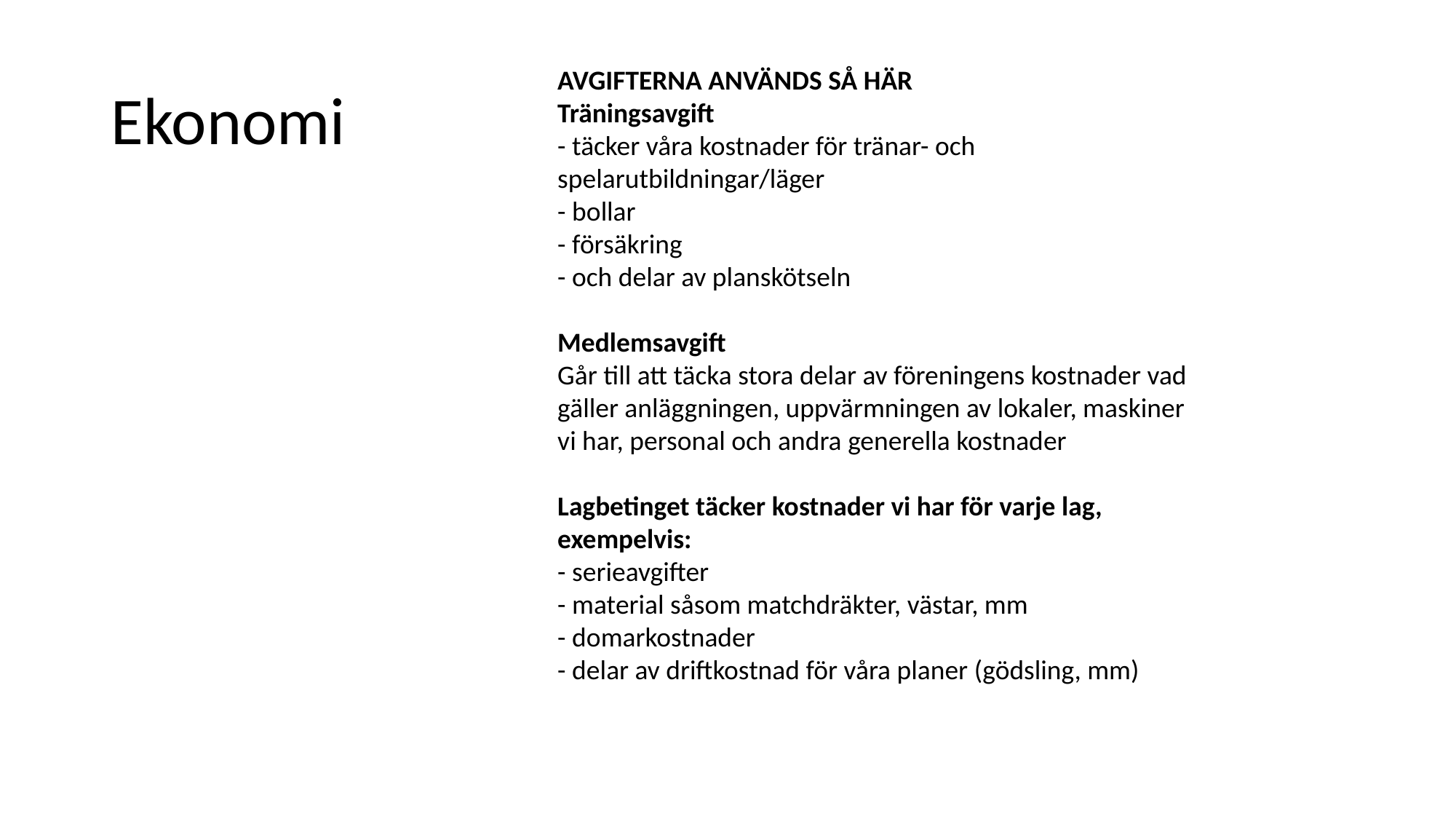

# Ekonomi
AVGIFTERNA ANVÄNDS SÅ HÄR
Träningsavgift
- täcker våra kostnader för tränar- och spelarutbildningar/läger
- bollar
- försäkring
- och delar av planskötseln
Medlemsavgift
Går till att täcka stora delar av föreningens kostnader vad gäller anläggningen, uppvärmningen av lokaler, maskiner vi har, personal och andra generella kostnader
Lagbetinget täcker kostnader vi har för varje lag, exempelvis:
- serieavgifter
- material såsom matchdräkter, västar, mm
- domarkostnader
- delar av driftkostnad för våra planer (gödsling, mm)